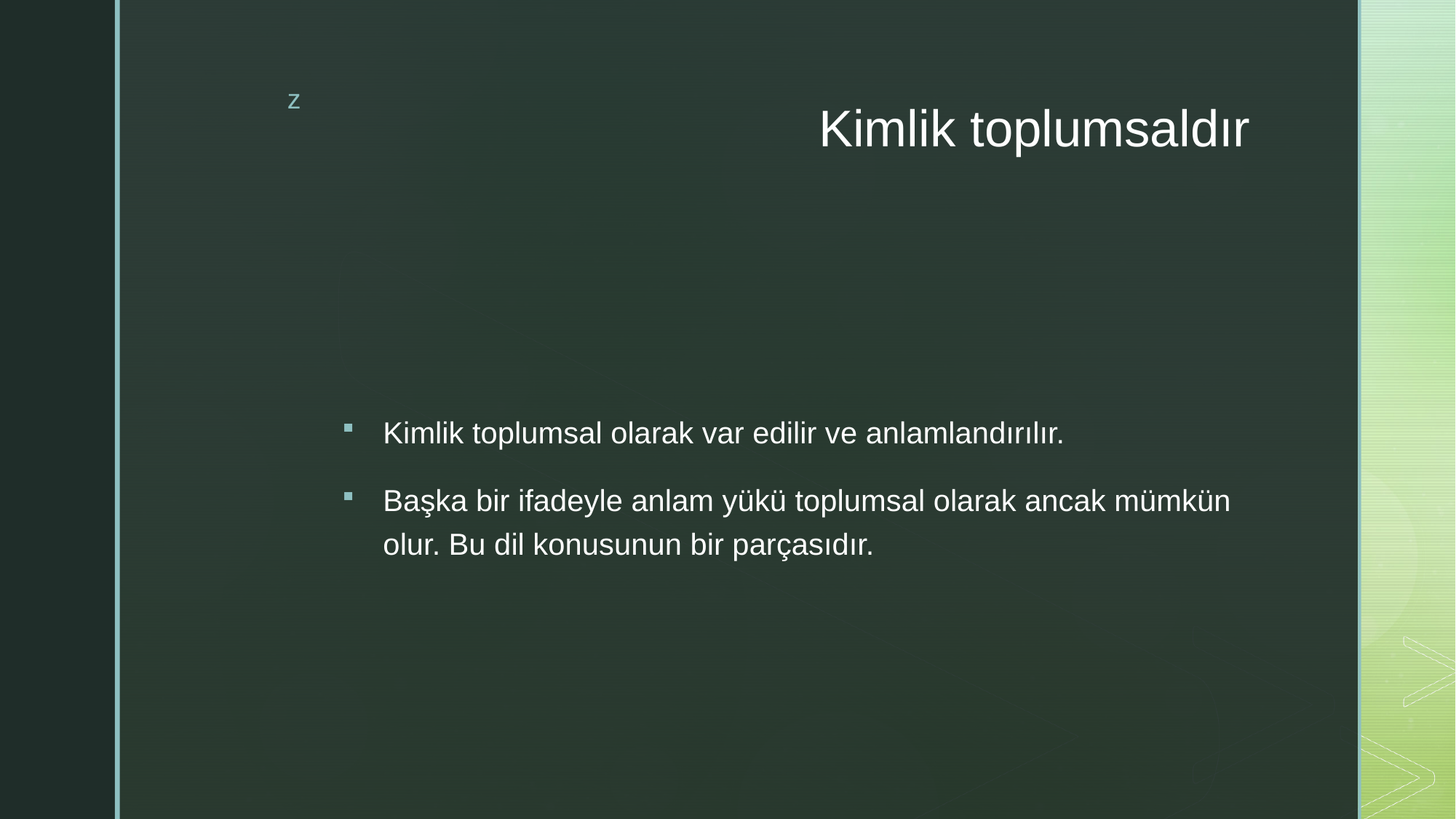

# Kimlik toplumsaldır
Kimlik toplumsal olarak var edilir ve anlamlandırılır.
Başka bir ifadeyle anlam yükü toplumsal olarak ancak mümkün olur. Bu dil konusunun bir parçasıdır.